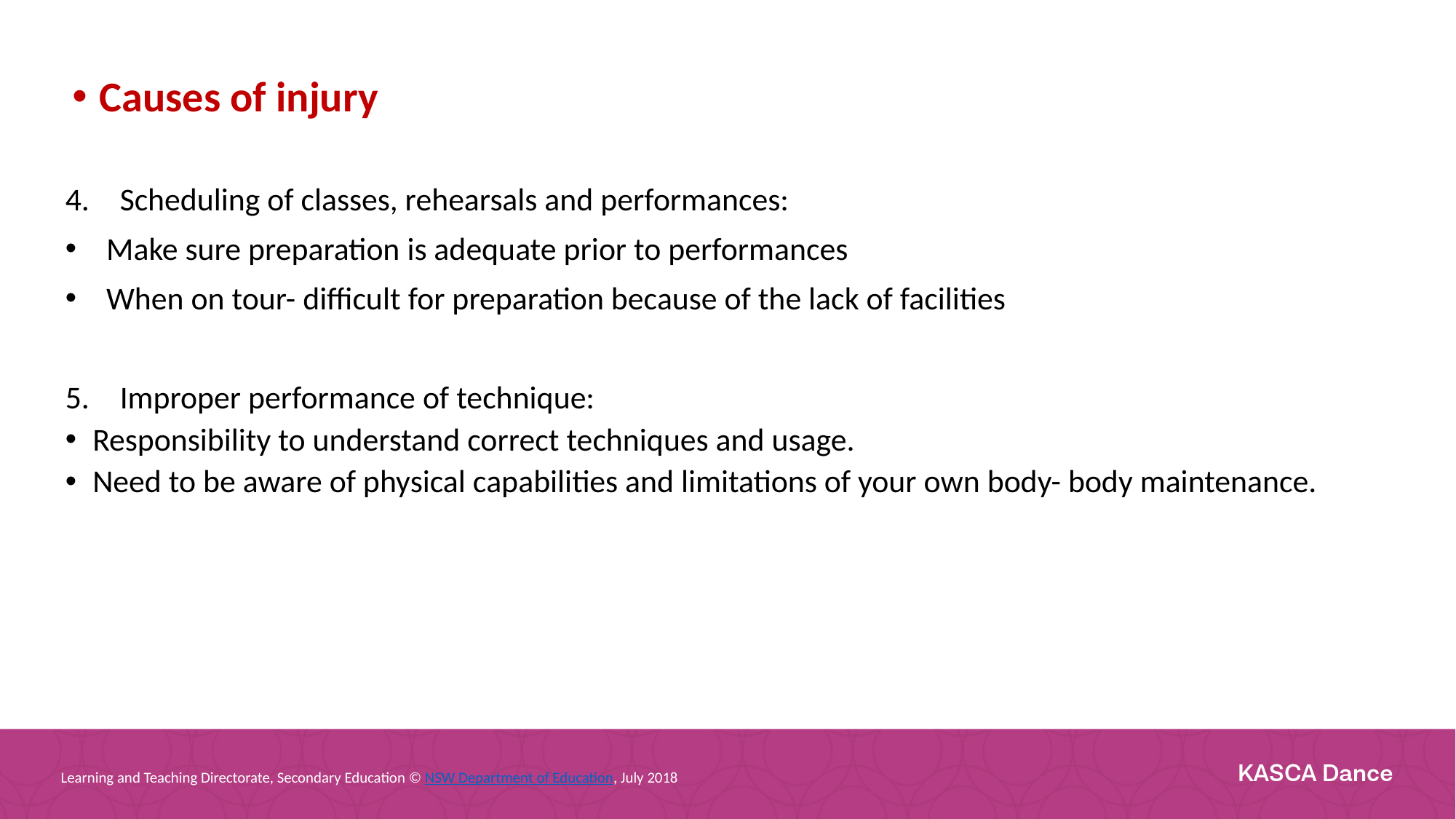

Causes of injury
Scheduling of classes, rehearsals and performances:
Make sure preparation is adequate prior to performances
When on tour- difficult for preparation because of the lack of facilities

Improper performance of technique:
Responsibility to understand correct techniques and usage.
Need to be aware of physical capabilities and limitations of your own body- body maintenance.